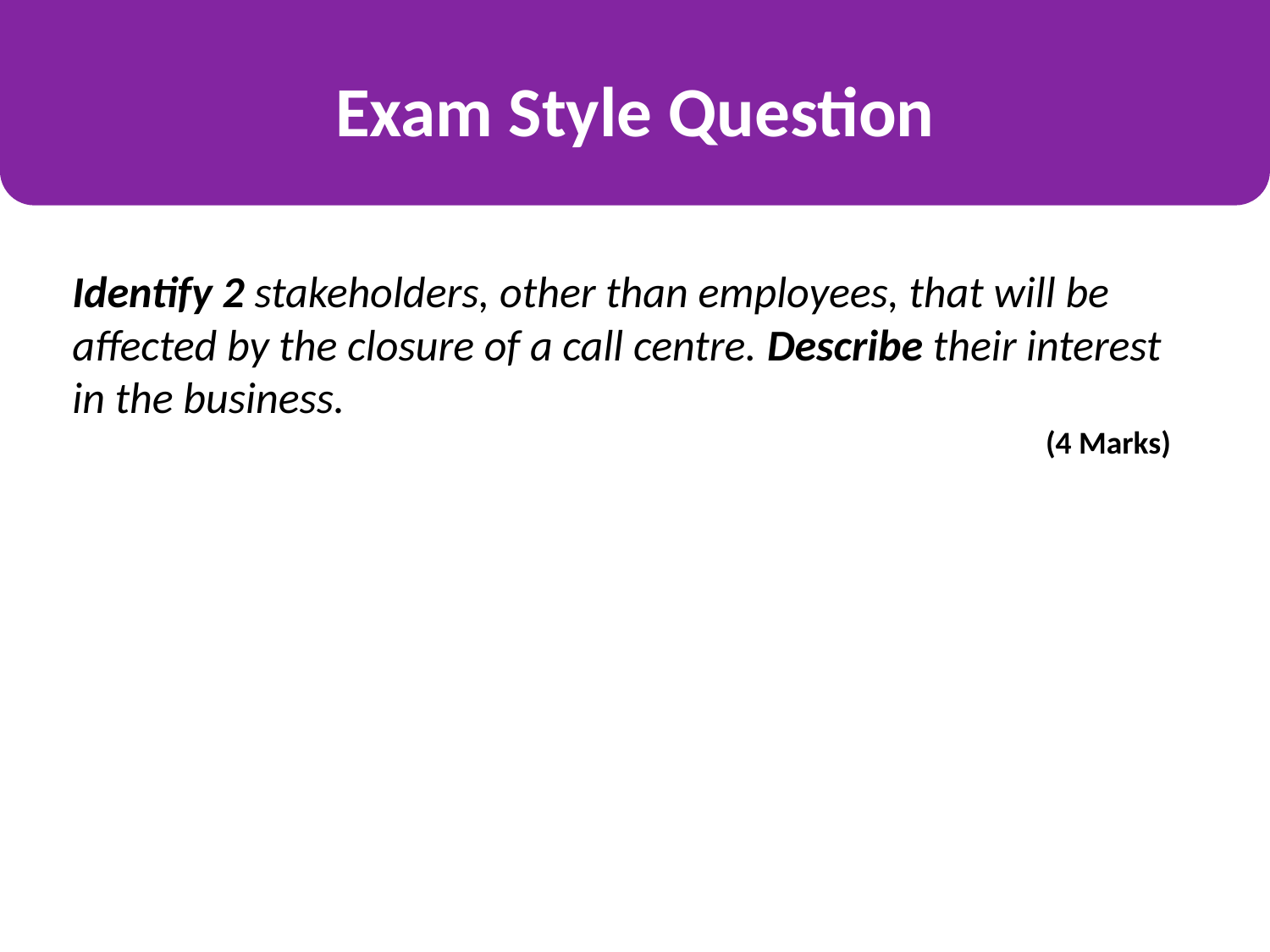

Exam Style Question
Identify 2 stakeholders, other than employees, that will be affected by the closure of a call centre. Describe their interest in the business.
(4 Marks)